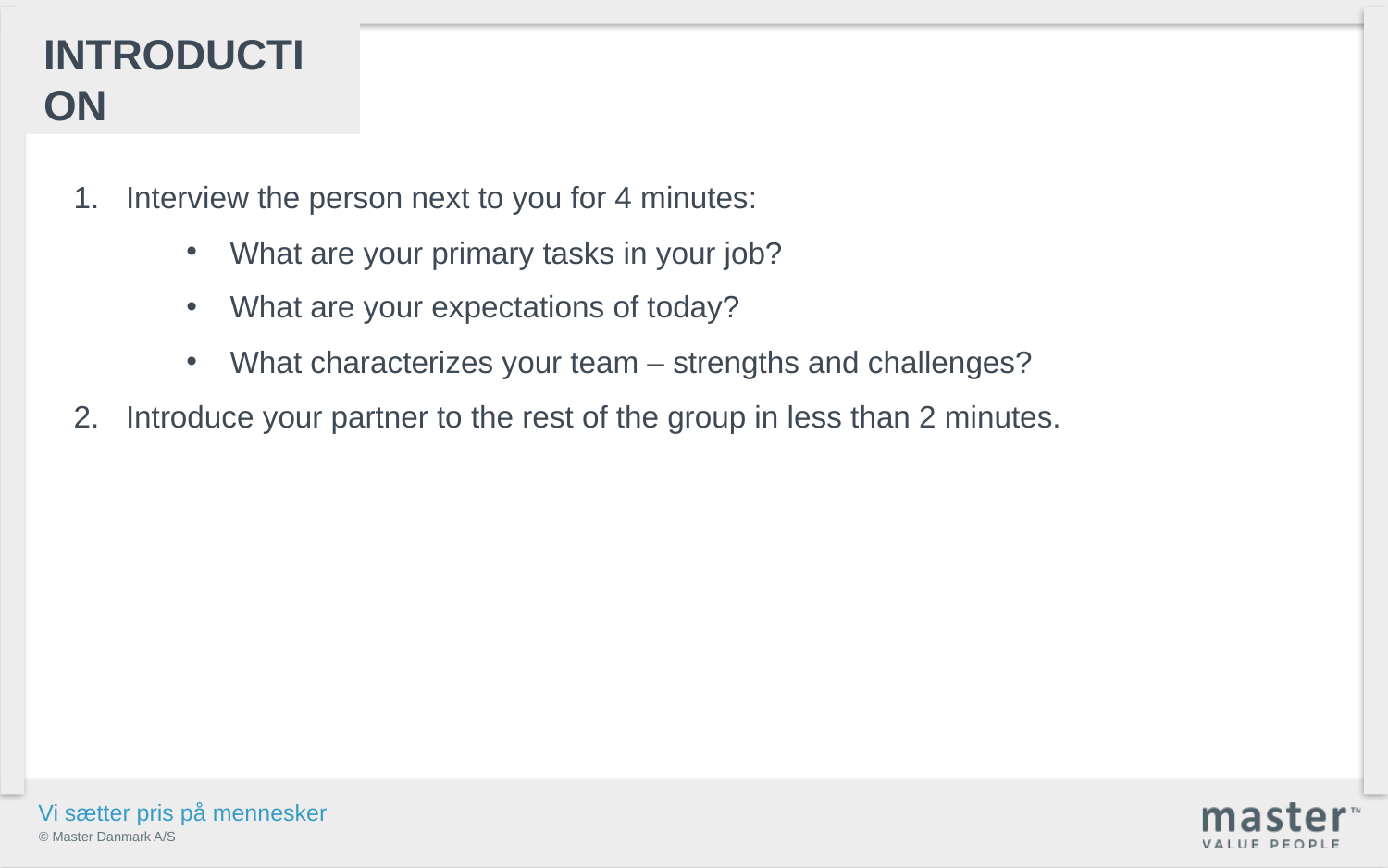

introduction

Interview the person next to you for 4 minutes:
What are your primary tasks in your job?
What are your expectations of today?
What characterizes your team – strengths and challenges?
Introduce your partner to the rest of the group in less than 2 minutes.